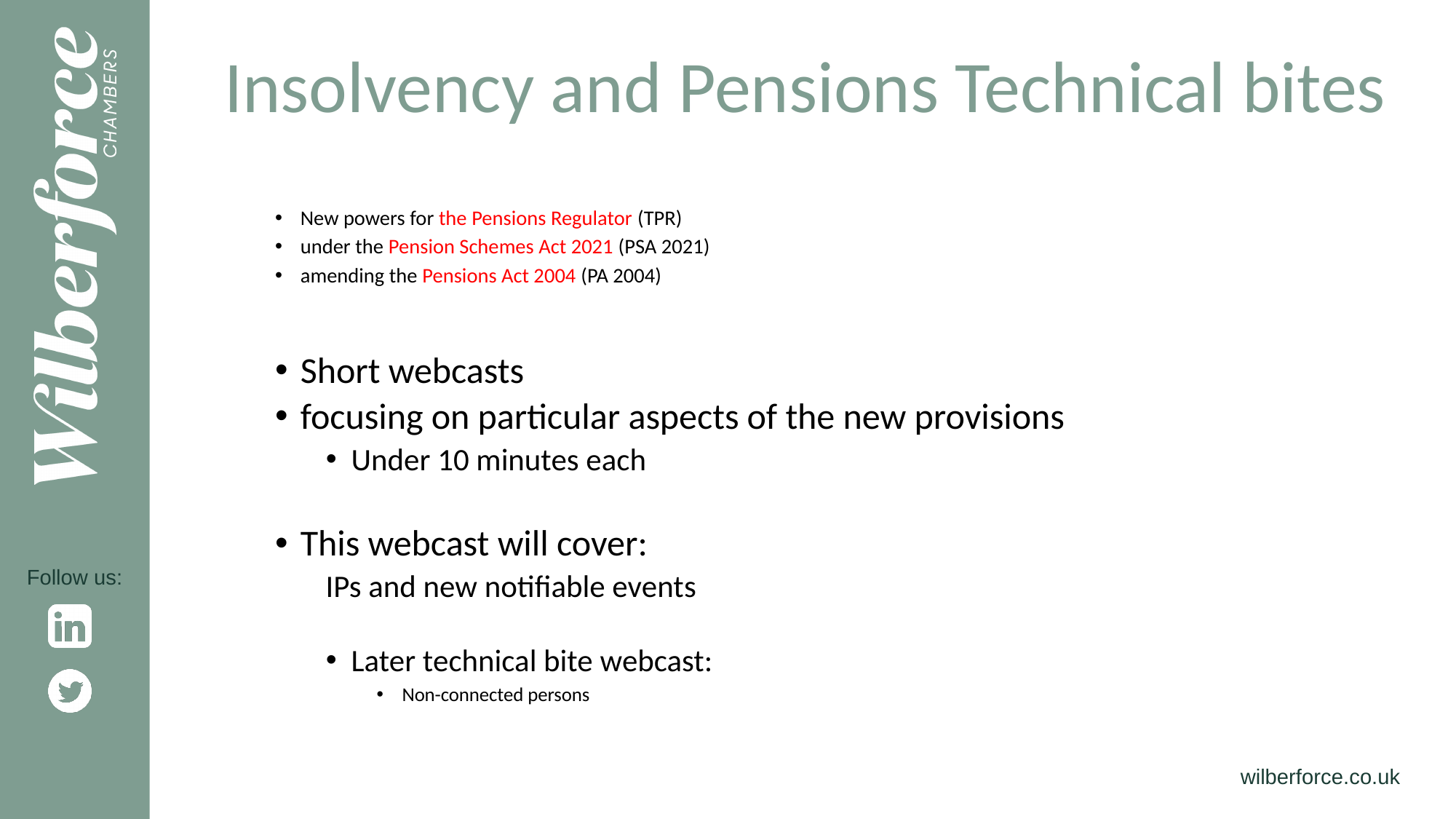

Insolvency and Pensions Technical bites
New powers for the Pensions Regulator (TPR)
under the Pension Schemes Act 2021 (PSA 2021)
amending the Pensions Act 2004 (PA 2004)

Short webcasts
focusing on particular aspects of the new provisions
Under 10 minutes each

This webcast will cover:
IPs and new notifiable events
Later technical bite webcast:
Non-connected persons